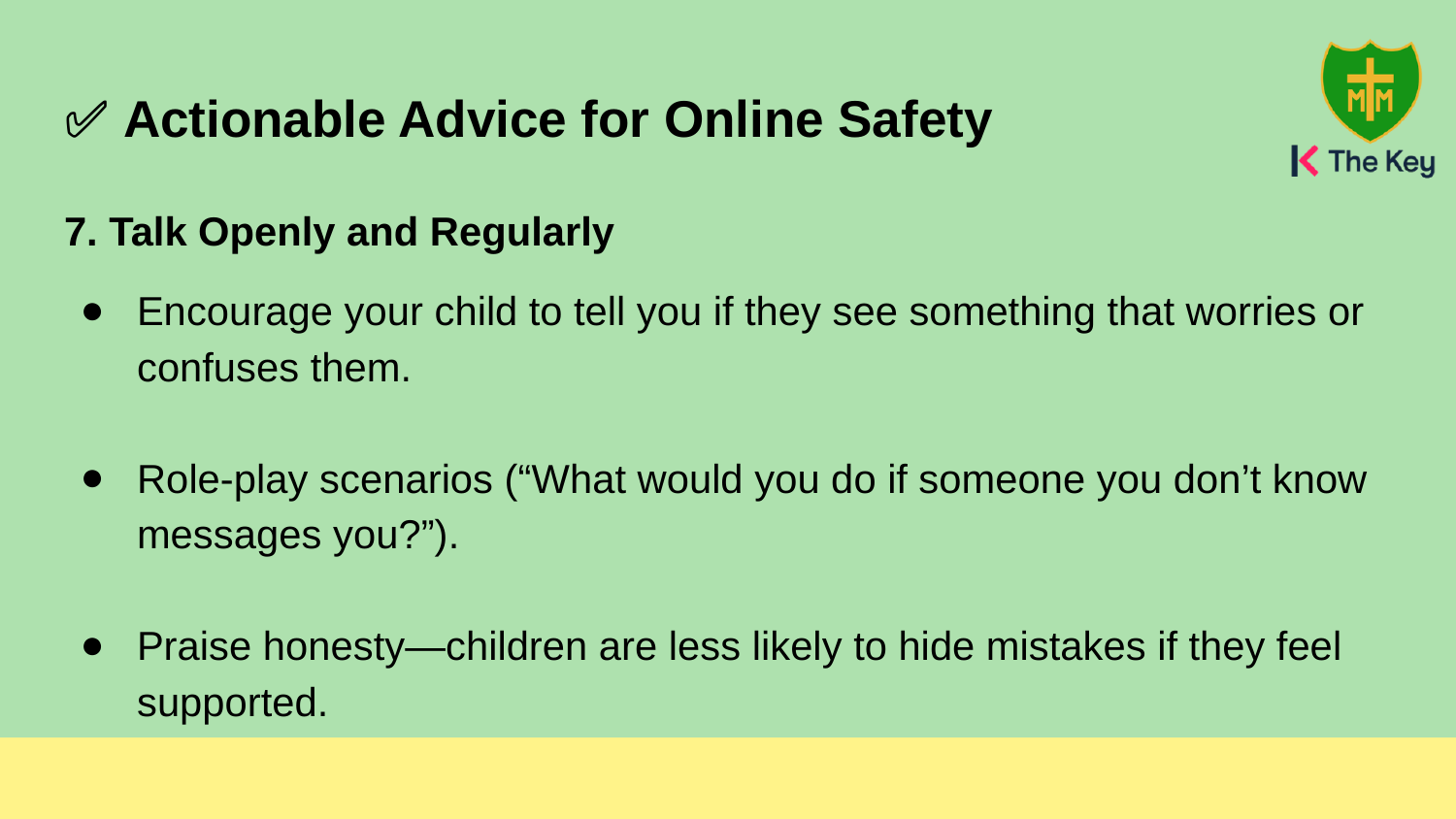

# ✅ Actionable Advice for Online Safety
7. Talk Openly and Regularly
Encourage your child to tell you if they see something that worries or confuses them.
Role-play scenarios (“What would you do if someone you don’t know messages you?”).
Praise honesty—children are less likely to hide mistakes if they feel supported.